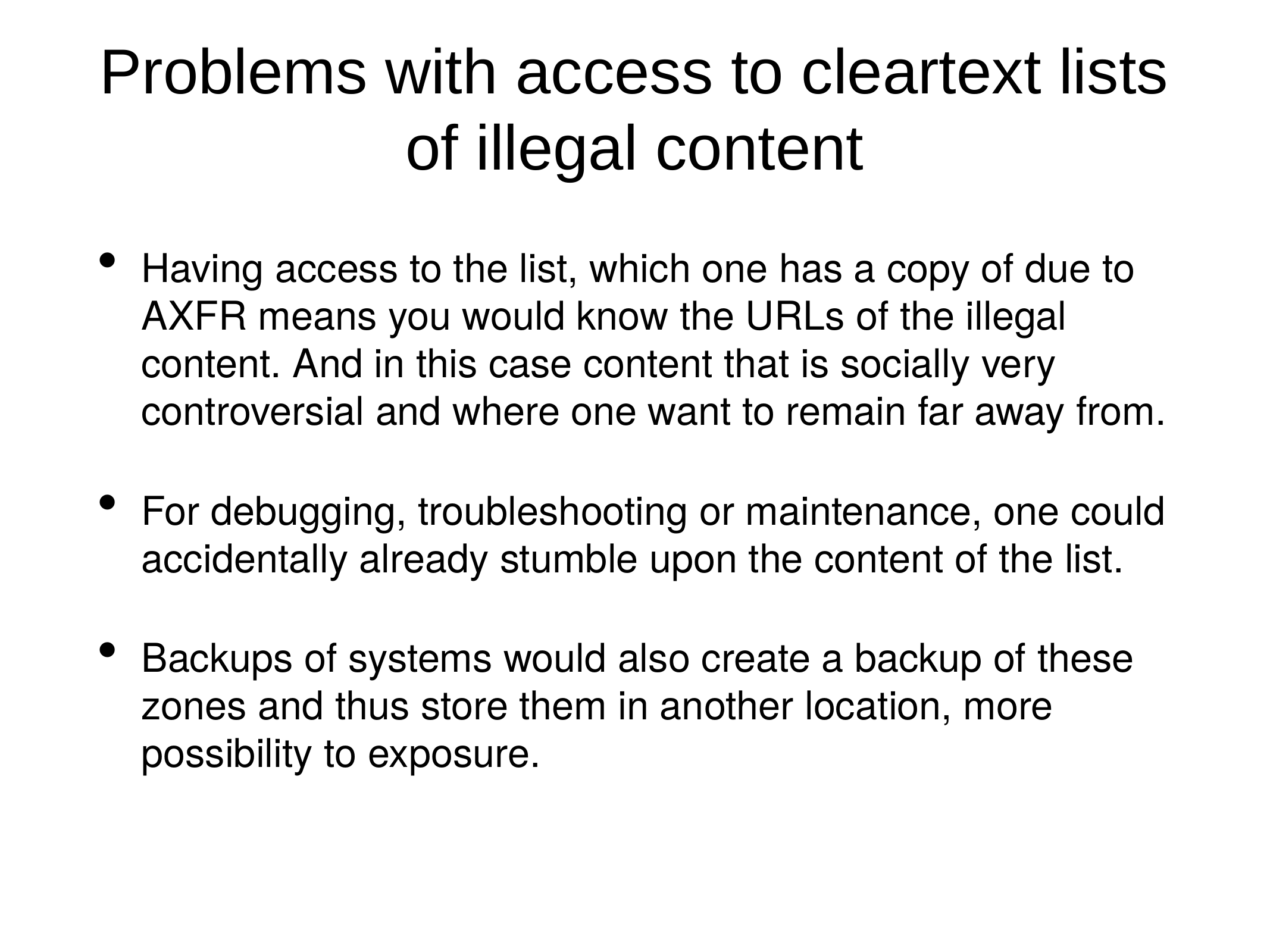

# Problems with access to cleartext lists of illegal content
Having access to the list, which one has a copy of due to AXFR means you would know the URLs of the illegal content. And in this case content that is socially very controversial and where one want to remain far away from.
For debugging, troubleshooting or maintenance, one could accidentally already stumble upon the content of the list.
Backups of systems would also create a backup of these zones and thus store them in another location, more possibility to exposure.